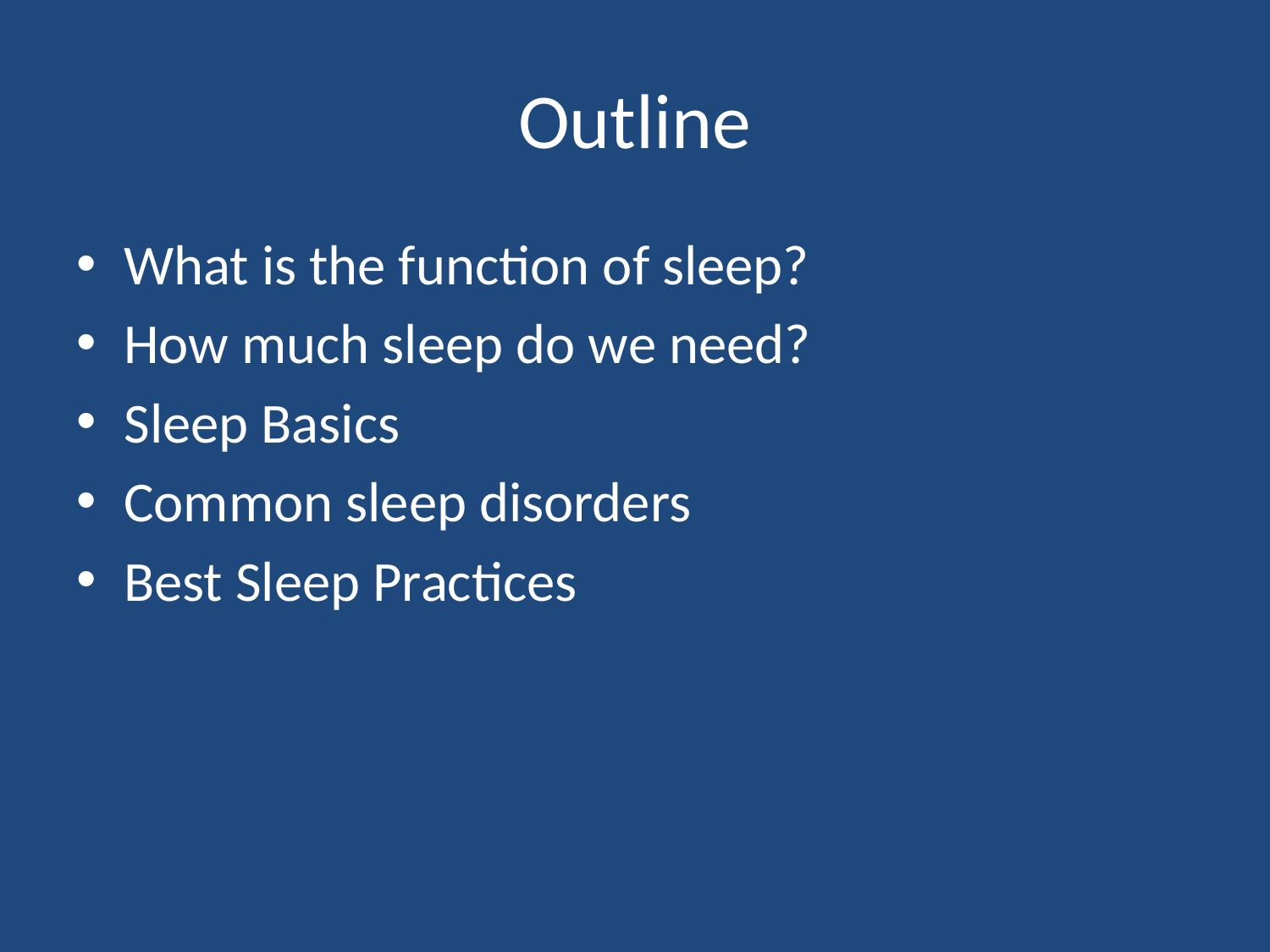

# Outline
What is the function of sleep?
How much sleep do we need?
Sleep Basics
Common sleep disorders
Best Sleep Practices